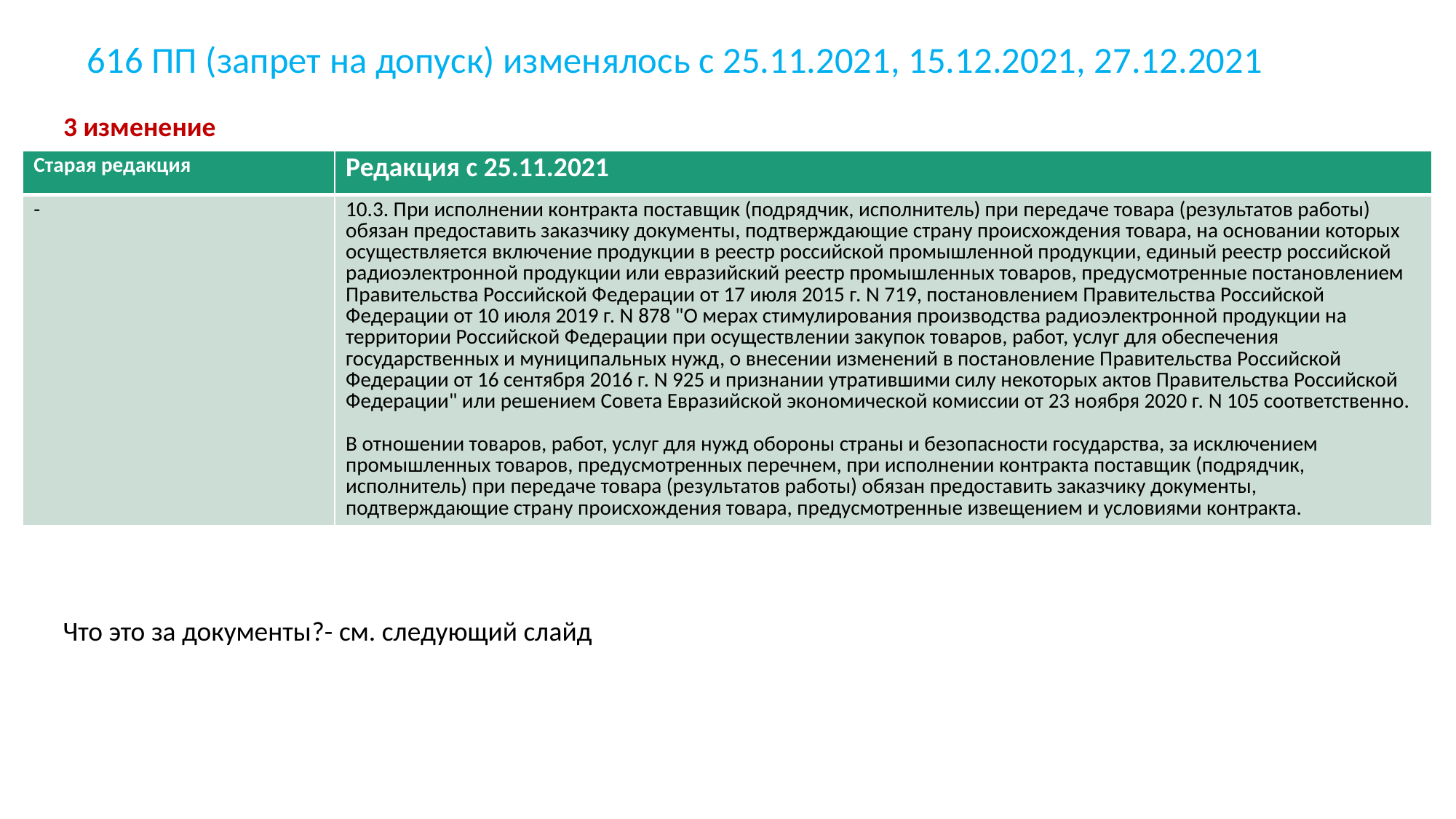

# 616 ПП (запрет на допуск) изменялось с 25.11.2021, 15.12.2021, 27.12.2021
3 изменение

| Старая редакция | Редакция с 25.11.2021 |
| --- | --- |
| - | 10.3. При исполнении контракта поставщик (подрядчик, исполнитель) при передаче товара (результатов работы) обязан предоставить заказчику документы, подтверждающие страну происхождения товара, на основании которых осуществляется включение продукции в реестр российской промышленной продукции, единый реестр российской радиоэлектронной продукции или евразийский реестр промышленных товаров, предусмотренные постановлением Правительства Российской Федерации от 17 июля 2015 г. N 719, постановлением Правительства Российской Федерации от 10 июля 2019 г. N 878 "О мерах стимулирования производства радиоэлектронной продукции на территории Российской Федерации при осуществлении закупок товаров, работ, услуг для обеспечения государственных и муниципальных нужд, о внесении изменений в постановление Правительства Российской Федерации от 16 сентября 2016 г. N 925 и признании утратившими силу некоторых актов Правительства Российской Федерации" или решением Совета Евразийской экономической комиссии от 23 ноября 2020 г. N 105 соответственно. В отношении товаров, работ, услуг для нужд обороны страны и безопасности государства, за исключением промышленных товаров, предусмотренных перечнем, при исполнении контракта поставщик (подрядчик, исполнитель) при передаче товара (результатов работы) обязан предоставить заказчику документы, подтверждающие страну происхождения товара, предусмотренные извещением и условиями контракта. |
Что это за документы?- см. следующий слайд